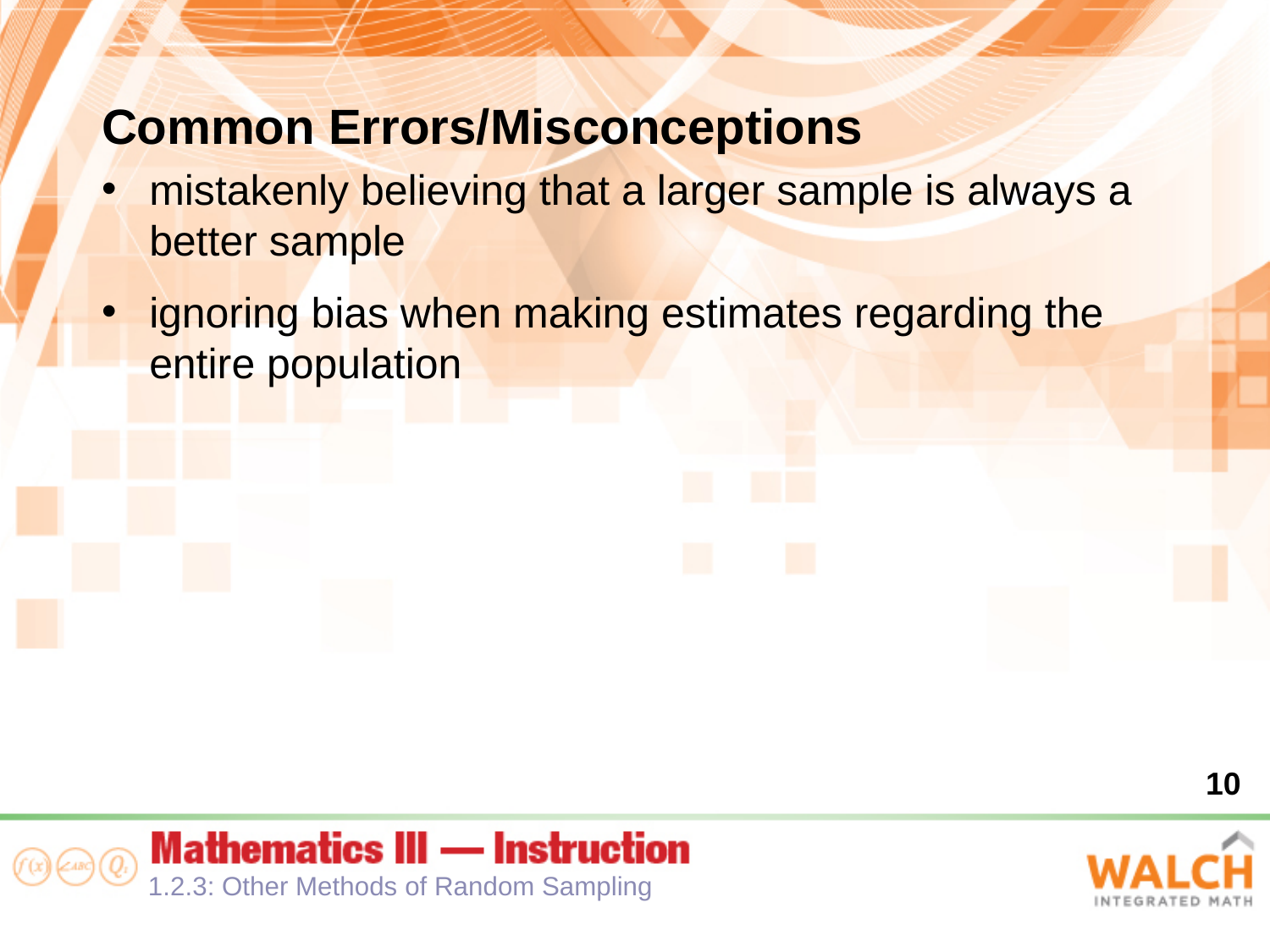

Common Errors/Misconceptions
mistakenly believing that a larger sample is always a better sample
ignoring bias when making estimates regarding the entire population

10
1.2.3: Other Methods of Random Sampling